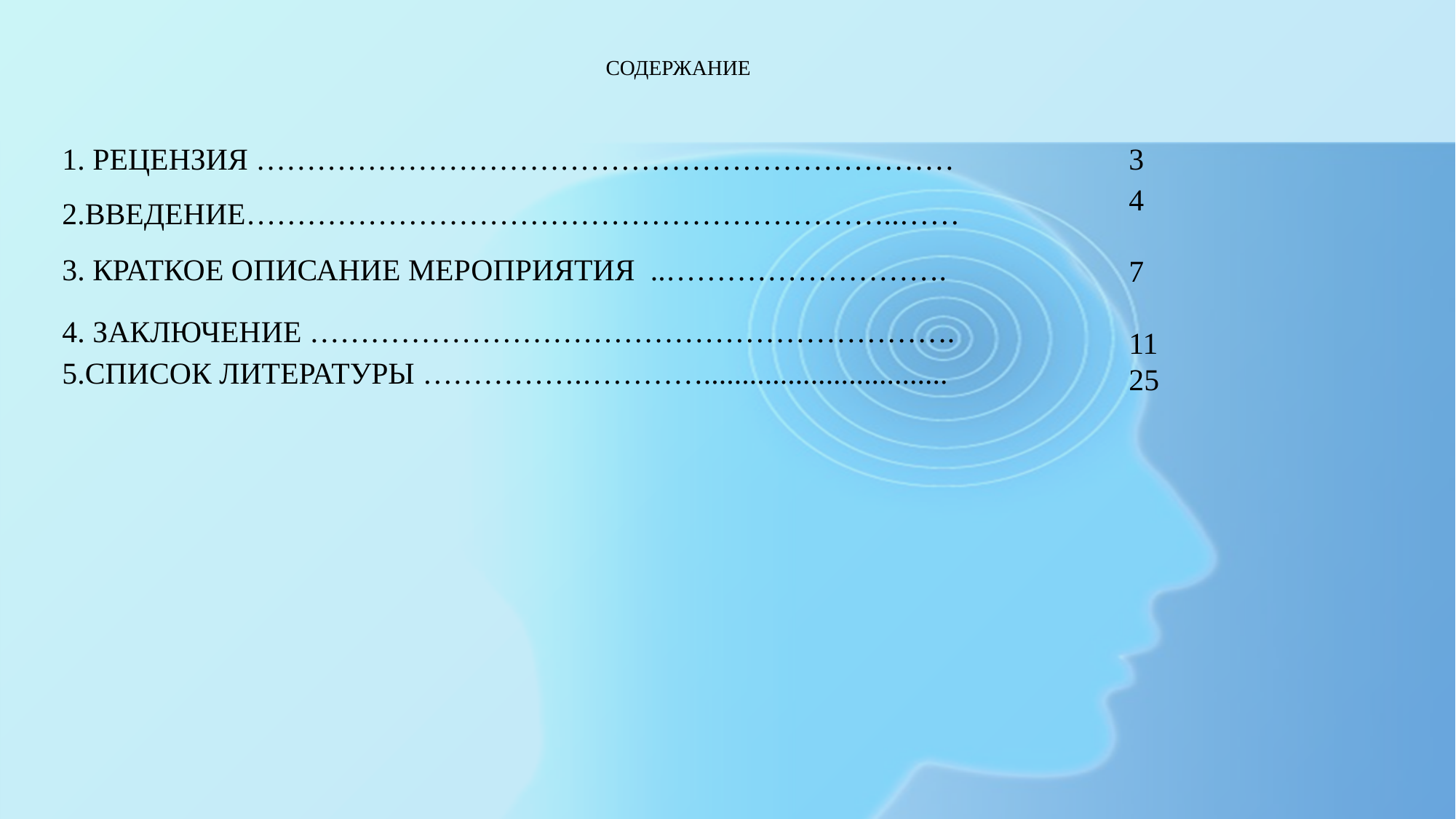

СОДЕРЖАНИЕ

| 1. РЕЦЕНЗИЯ …………………………………………………………… | 3 |
| --- | --- |
| 2.ВВЕДЕНИЕ………………………………………………………..…… 3. КРАТКОЕ ОПИСАНИЕ МЕРОПРИЯТИЯ ..………………………. 4. ЗАКЛЮЧЕНИЕ ………………………………………………………. 5.СПИСОК ЛИТЕРАТУРЫ …………….…………................................ | 4   7   11 25 |